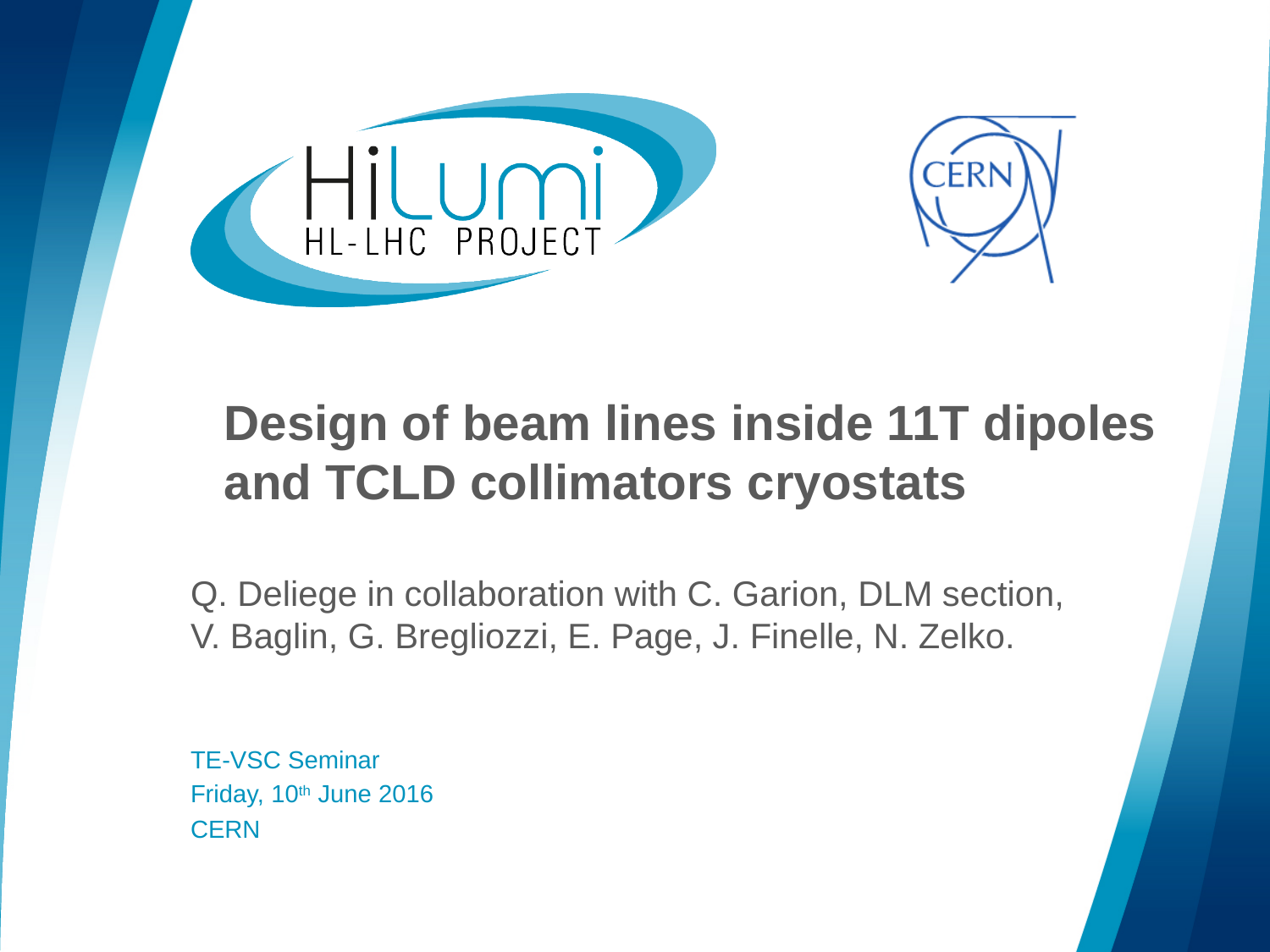

# Design of beam lines inside 11T dipoles and TCLD collimators cryostats
Q. Deliege in collaboration with C. Garion, DLM section, V. Baglin, G. Bregliozzi, E. Page, J. Finelle, N. Zelko.

TE-VSC Seminar
Friday, 10th June 2016
CERN